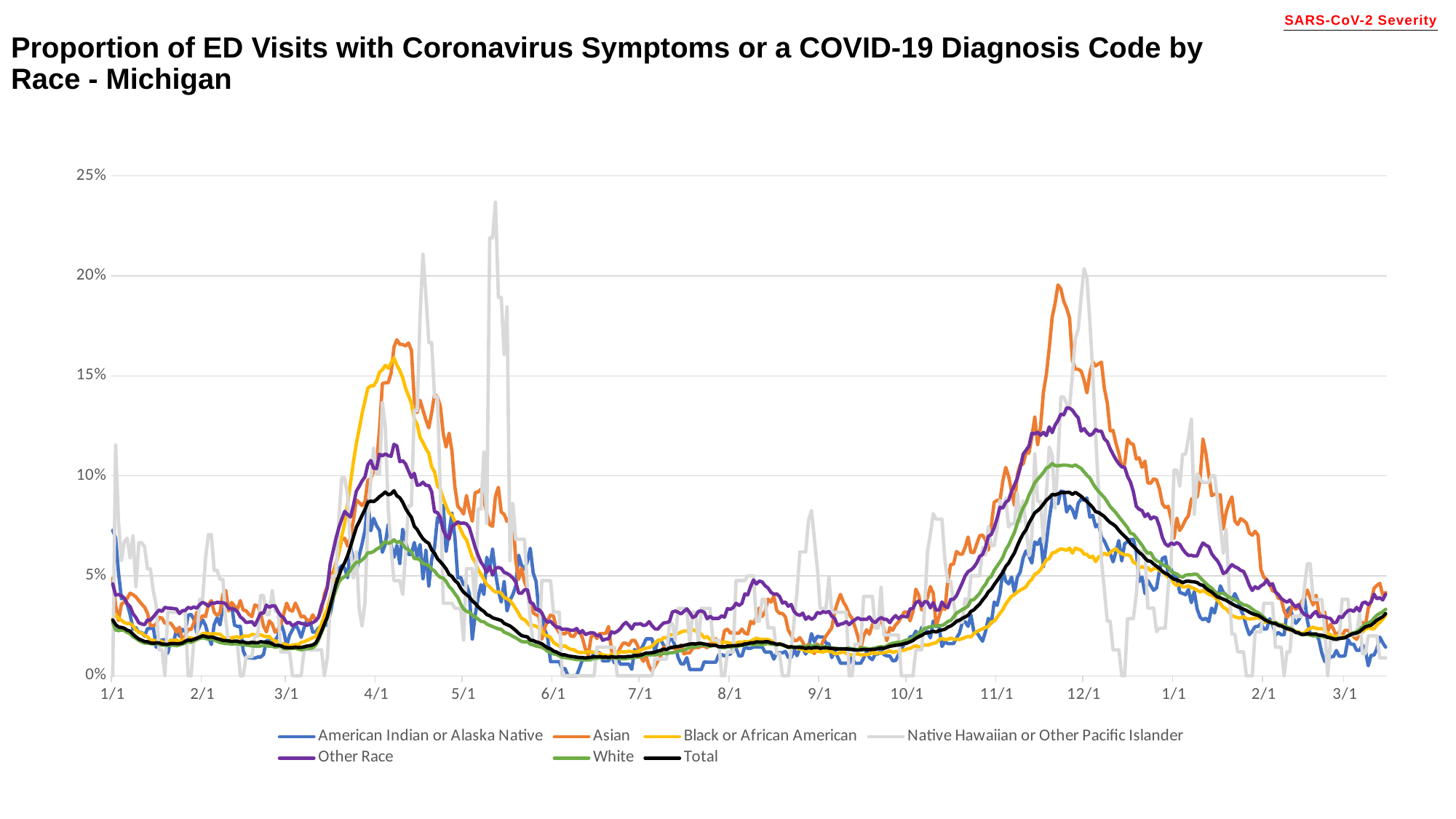

SARS-CoV-2 Severity
# Proportion of ED Visits with Coronavirus Symptoms or a COVID-19 Diagnosis Code by Race - Michigan

[unsupported chart]